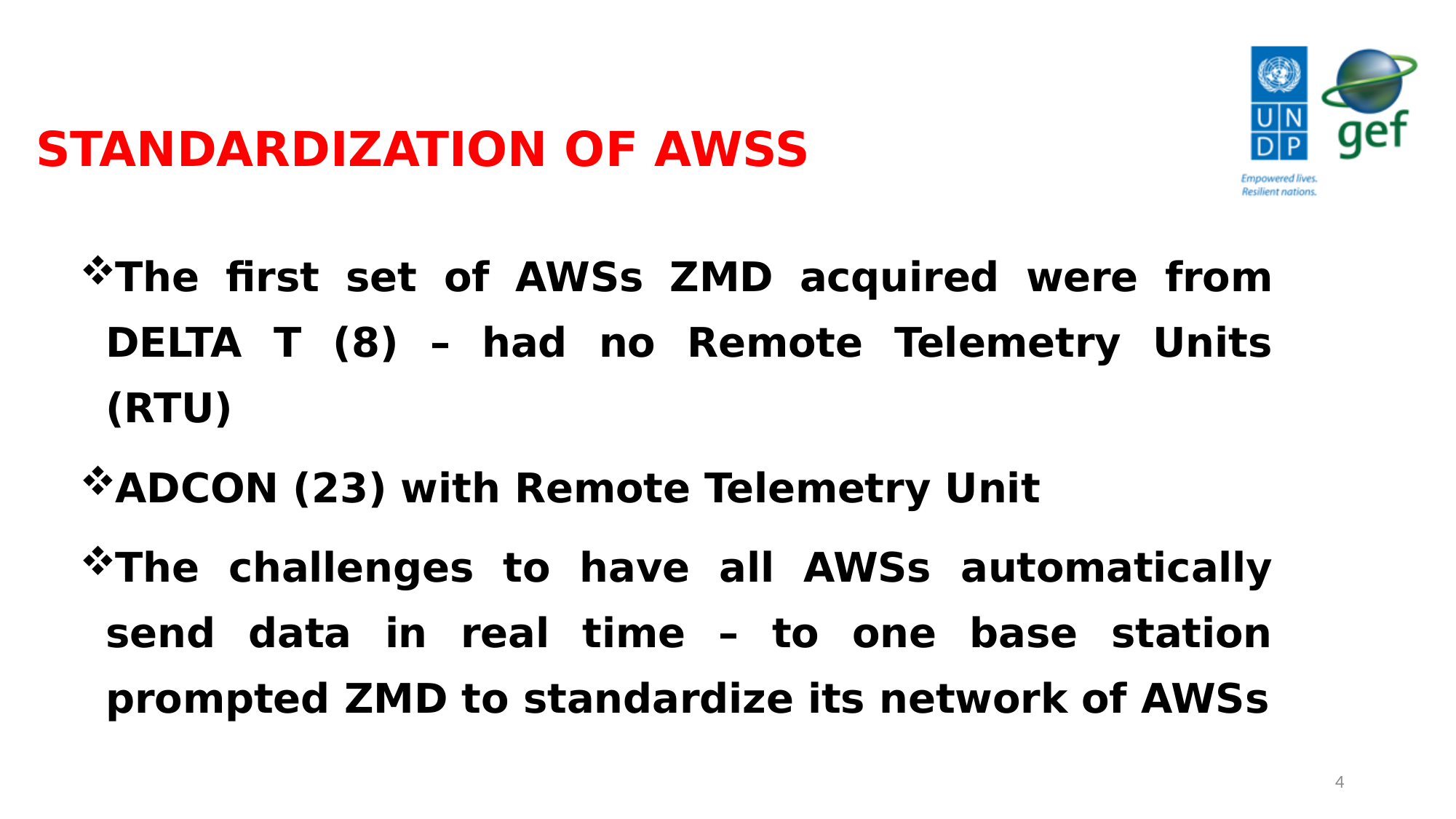

# STANDARDIZATION OF AWSS
The first set of AWSs ZMD acquired were from DELTA T (8) – had no Remote Telemetry Units (RTU)
ADCON (23) with Remote Telemetry Unit
The challenges to have all AWSs automatically send data in real time – to one base station prompted ZMD to standardize its network of AWSs

4